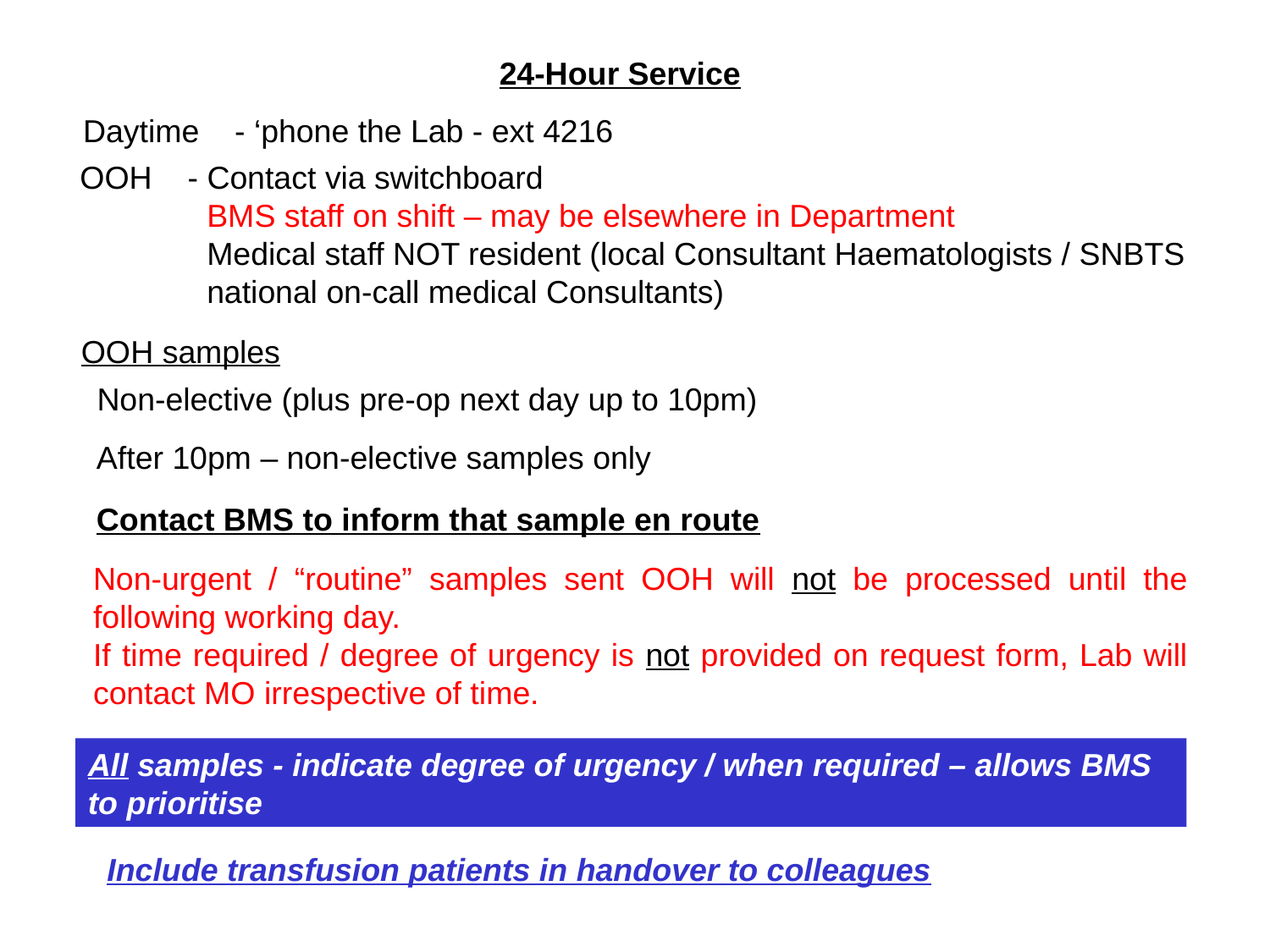

24-Hour Service
Daytime    - ‘phone the Lab - ext 4216
OOH    - Contact via switchboard
	BMS staff on shift – may be elsewhere in Department
	Medical staff NOT resident (local Consultant Haematologists / SNBTS 	national on-call medical Consultants)
OOH samples
Non-elective (plus pre-op next day up to 10pm)
After 10pm – non-elective samples only
Contact BMS to inform that sample en route
Non-urgent / “routine” samples sent OOH will not be processed until the following working day.
If time required / degree of urgency is not provided on request form, Lab will contact MO irrespective of time.
All samples - indicate degree of urgency / when required – allows BMS to prioritise
Include transfusion patients in handover to colleagues